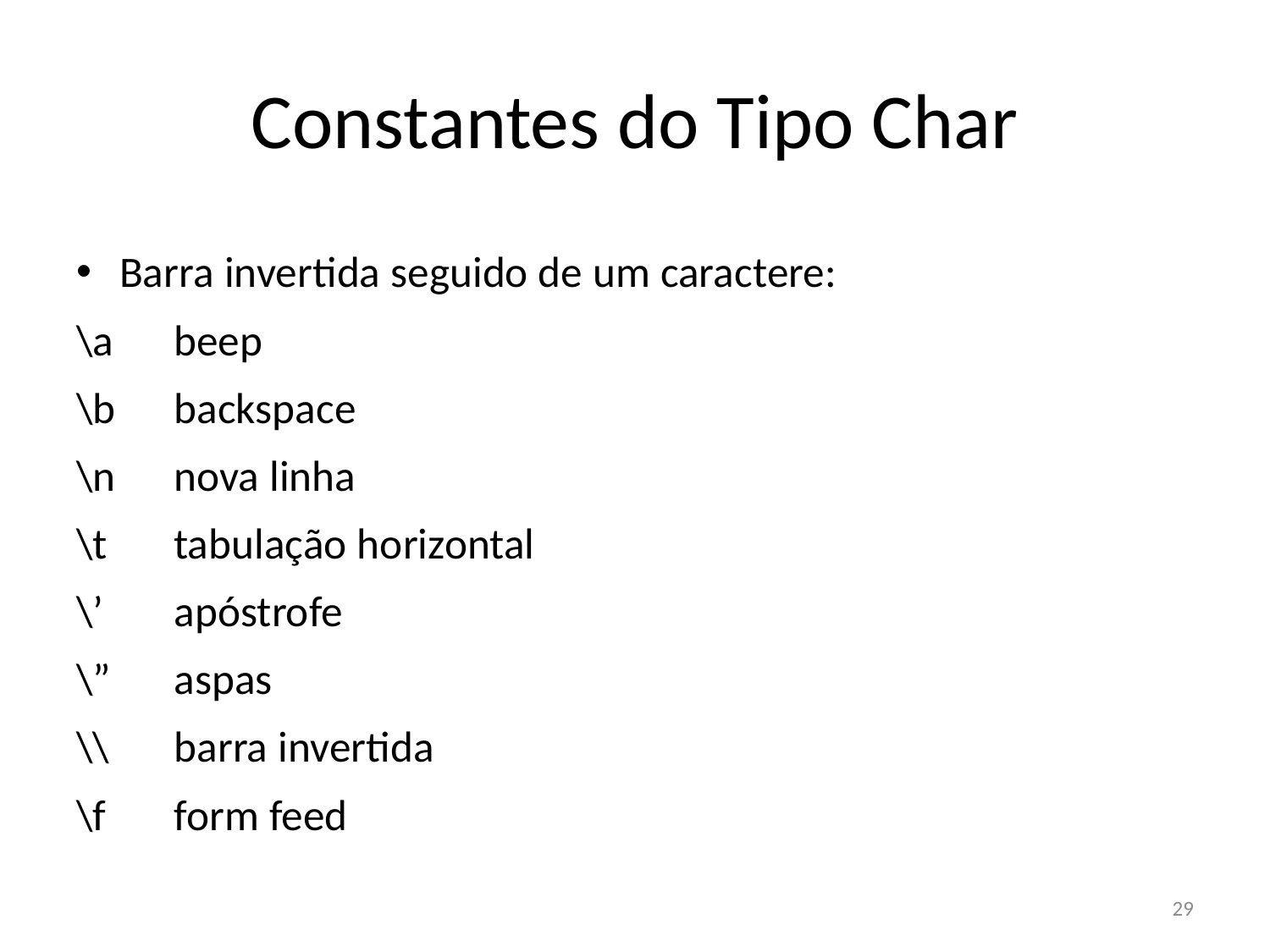

# Constantes do Tipo Char
Barra invertida seguido de um caractere:
\a  	beep
\b  	backspace
\n  	nova linha
\t	tabulação horizontal
\’	apóstrofe
\”	aspas
\\	barra invertida
\f	form feed

29